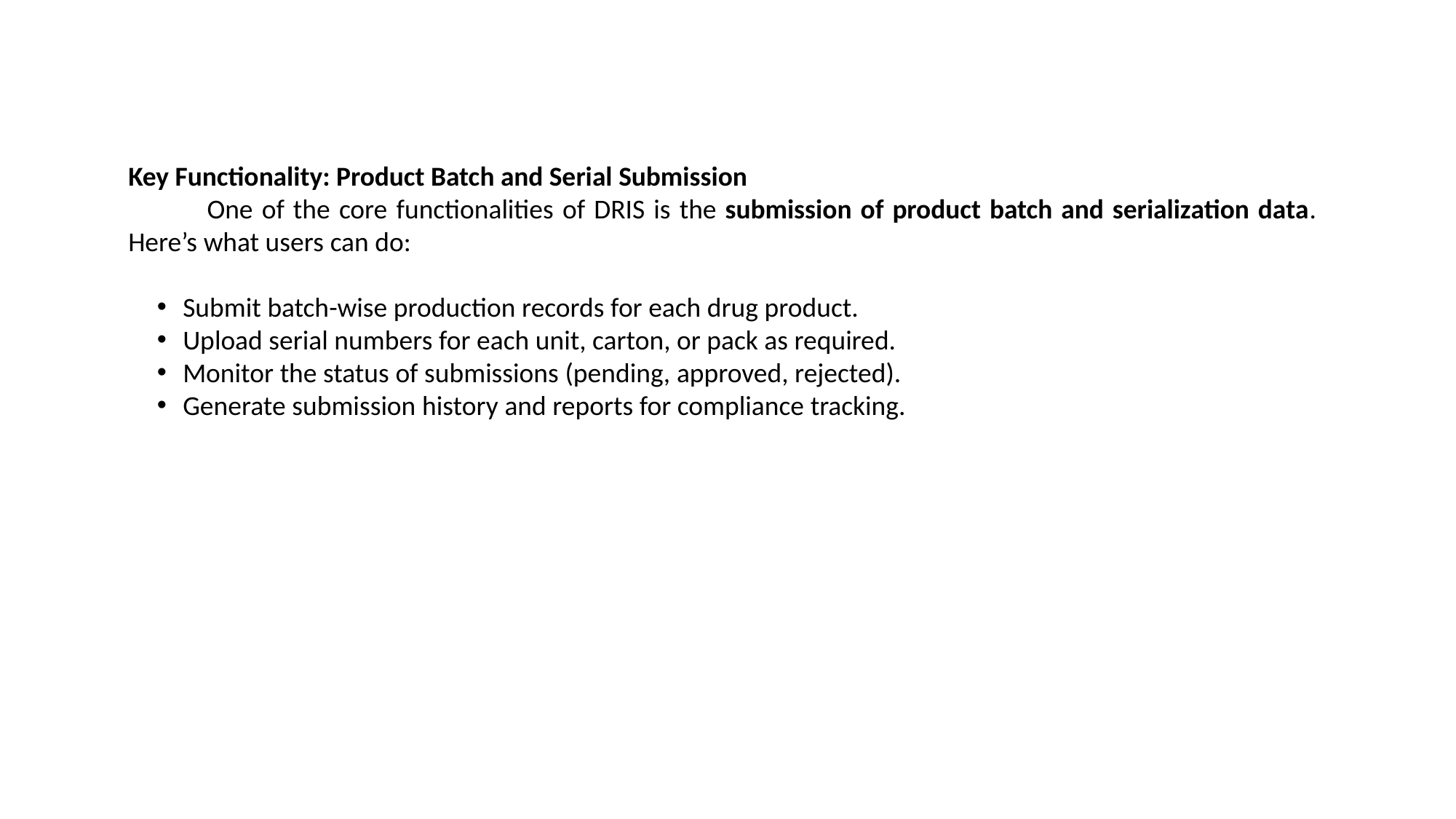

Key Functionality: Product Batch and Serial Submission
         One of the core functionalities of DRIS is the submission of product batch and serialization data. Here’s what users can do:

Submit batch-wise production records for each drug product.
Upload serial numbers for each unit, carton, or pack as required.
Monitor the status of submissions (pending, approved, rejected).
Generate submission history and reports for compliance tracking.